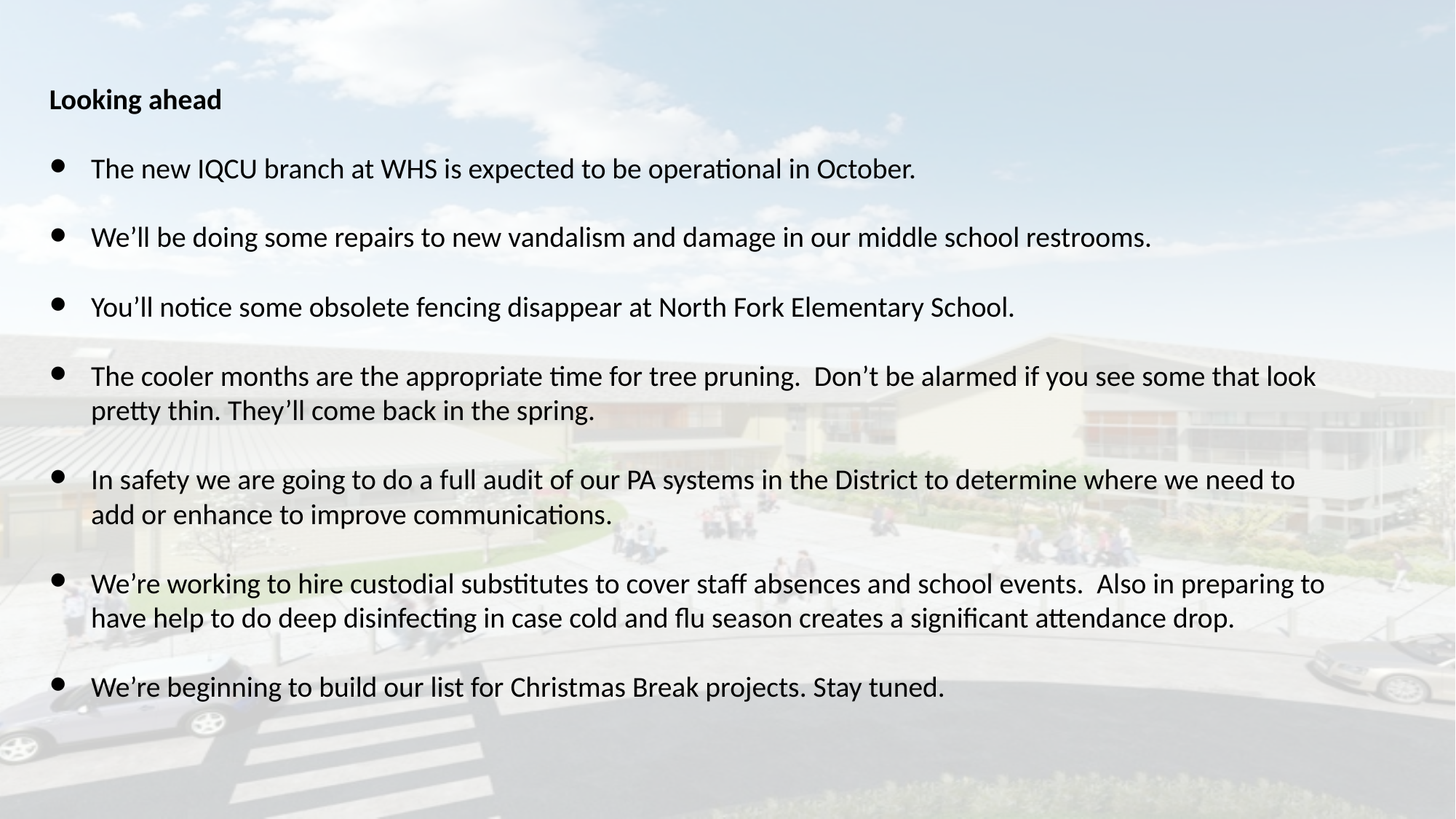

Looking ahead

The new IQCU branch at WHS is expected to be operational in October.

We’ll be doing some repairs to new vandalism and damage in our middle school restrooms.

You’ll notice some obsolete fencing disappear at North Fork Elementary School.

The cooler months are the appropriate time for tree pruning.  Don’t be alarmed if you see some that look pretty thin. They’ll come back in the spring.

In safety we are going to do a full audit of our PA systems in the District to determine where we need to add or enhance to improve communications.

We’re working to hire custodial substitutes to cover staff absences and school events.  Also in preparing to have help to do deep disinfecting in case cold and flu season creates a significant attendance drop.

We’re beginning to build our list for Christmas Break projects. Stay tuned.